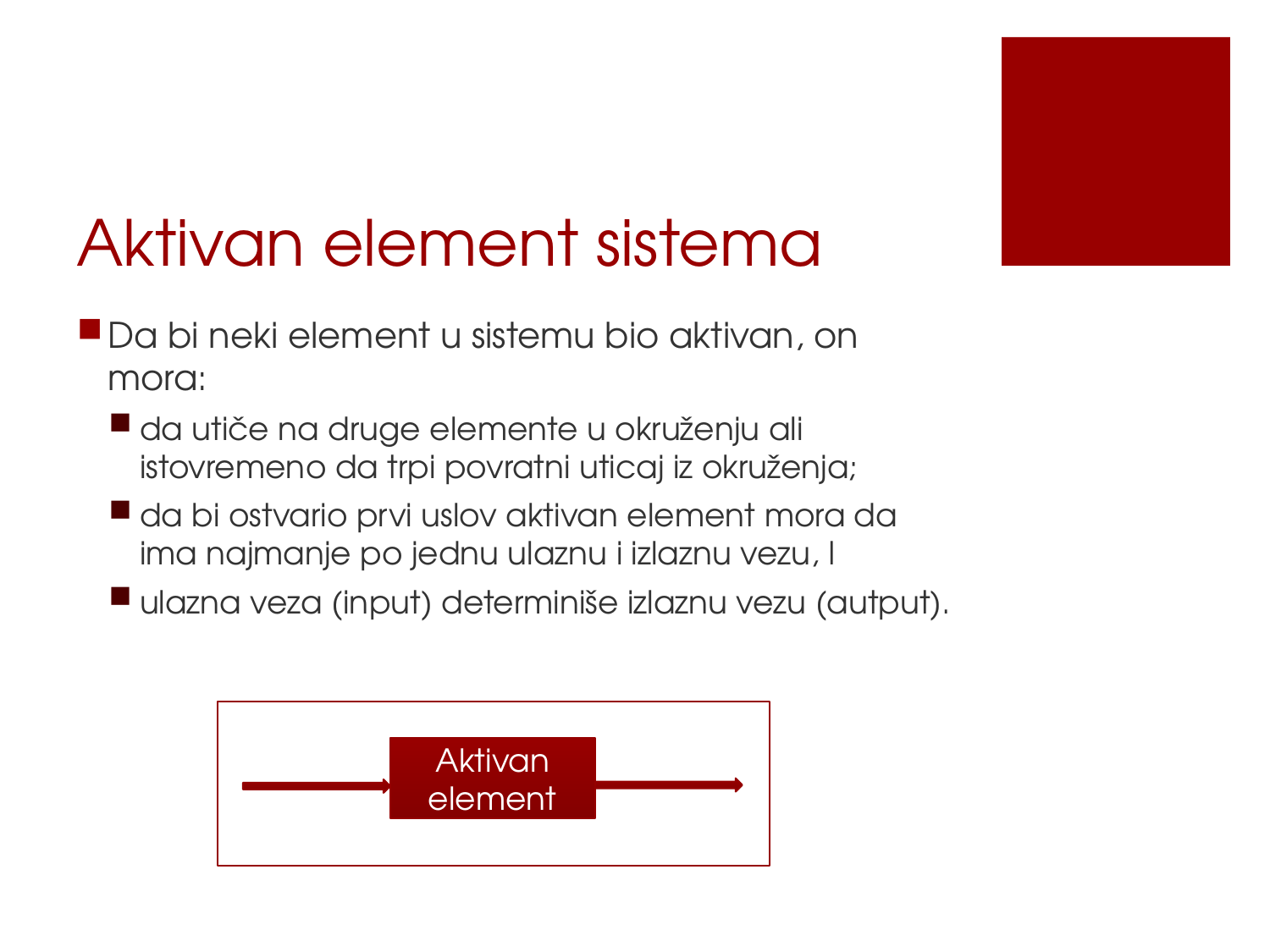

# Aktivan element sistema
Da bi neki element u sistemu bio aktivan, on mora:
da utiče na druge elemente u okruženju ali  istovremeno da trpi povratni uticaj iz okruženja;
da bi ostvario prvi uslov aktivan element mora da ima najmanje po jednu ulaznu i izlaznu vezu, I
ulazna veza (input) determiniše izlaznu vezu (autput).

Aktivan element